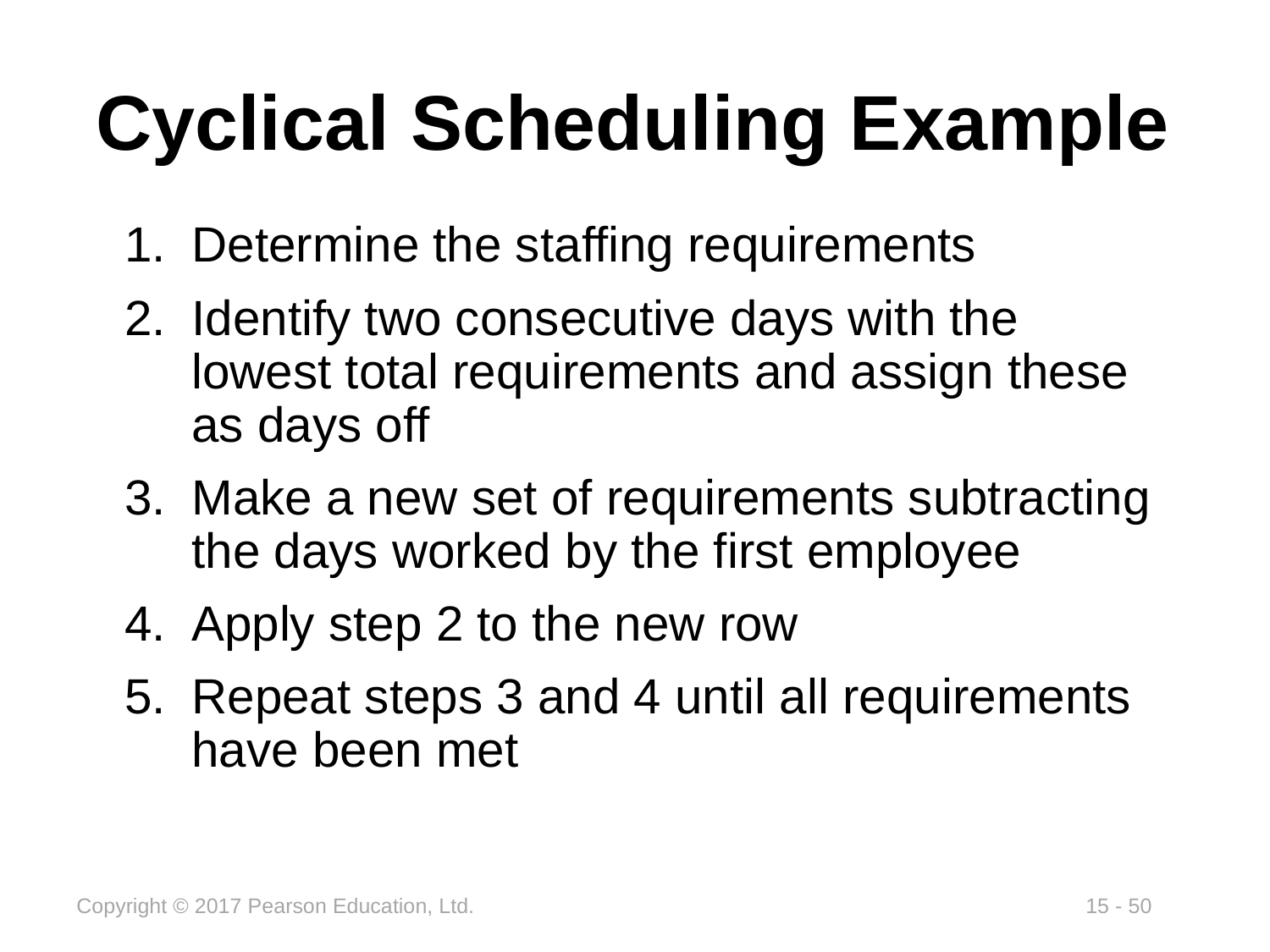

# Cyclical Scheduling Example
Determine the staffing requirements
Identify two consecutive days with the lowest total requirements and assign these as days off
Make a new set of requirements subtracting the days worked by the first employee
Apply step 2 to the new row
Repeat steps 3 and 4 until all requirements have been met